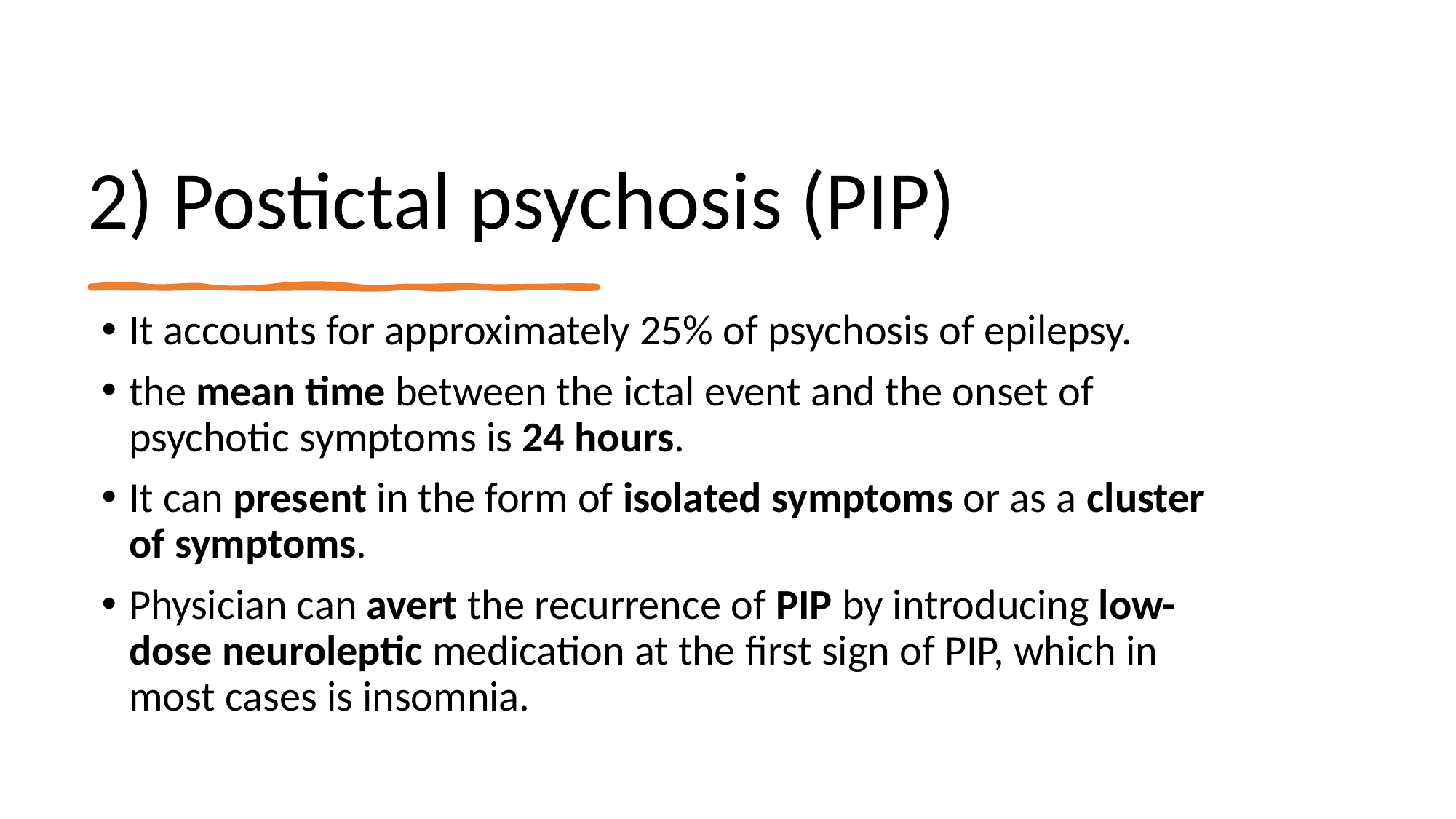

# 2) Postictal psychosis (PIP)

It accounts for approximately 25% of psychosis of epilepsy.
the mean time between the ictal event and the onset of psychotic symptoms is 24 hours.
It can present in the form of isolated symptoms or as a cluster of symptoms.
Physician can avert the recurrence of PIP by introducing low-dose neuroleptic medication at the first sign of PIP, which in most cases is insomnia.